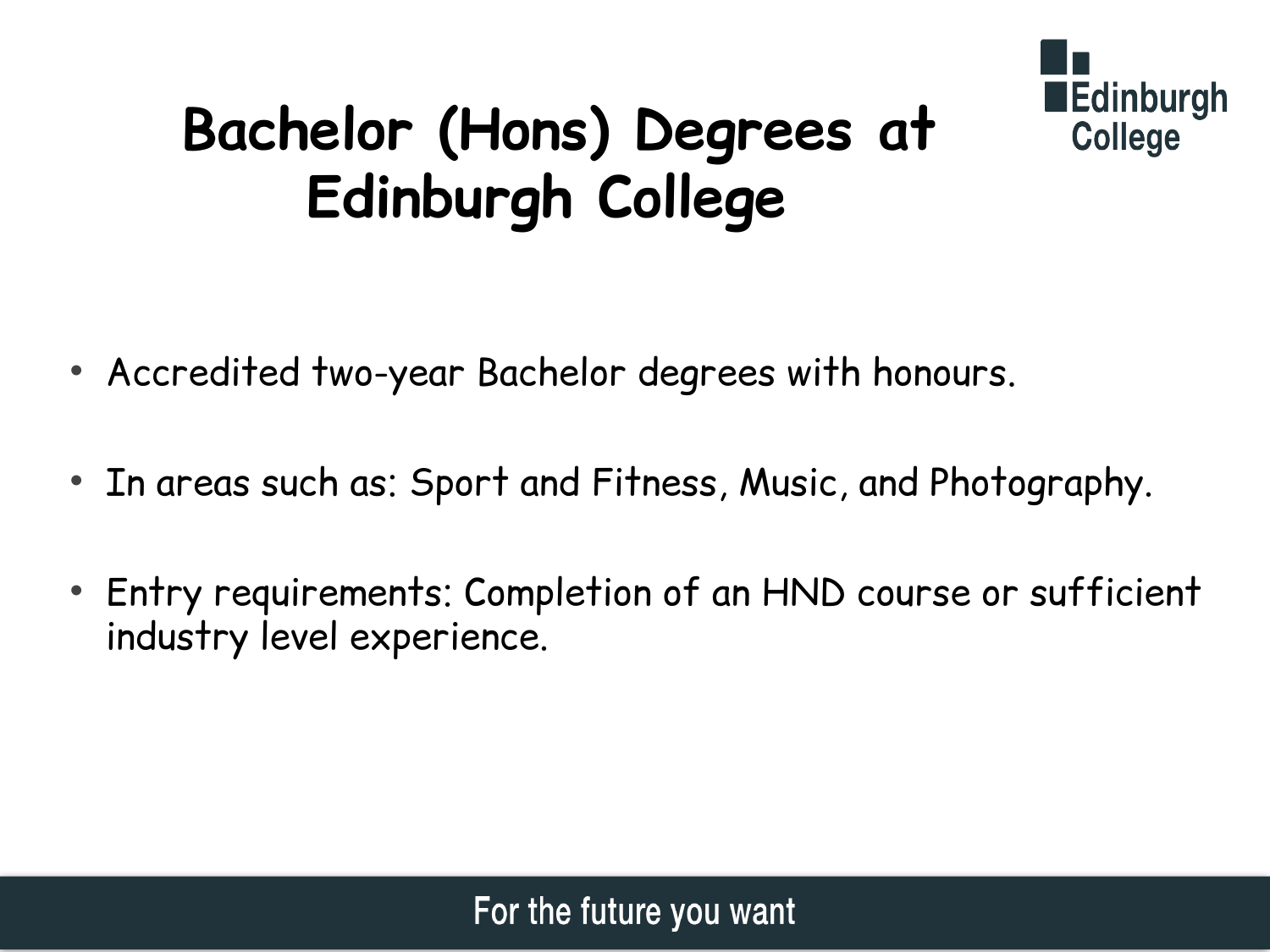

# Bachelor (Hons) Degrees at Edinburgh College
Accredited two-year Bachelor degrees with honours.
In areas such as: Sport and Fitness, Music, and Photography.
Entry requirements: Completion of an HND course or sufficient industry level experience.